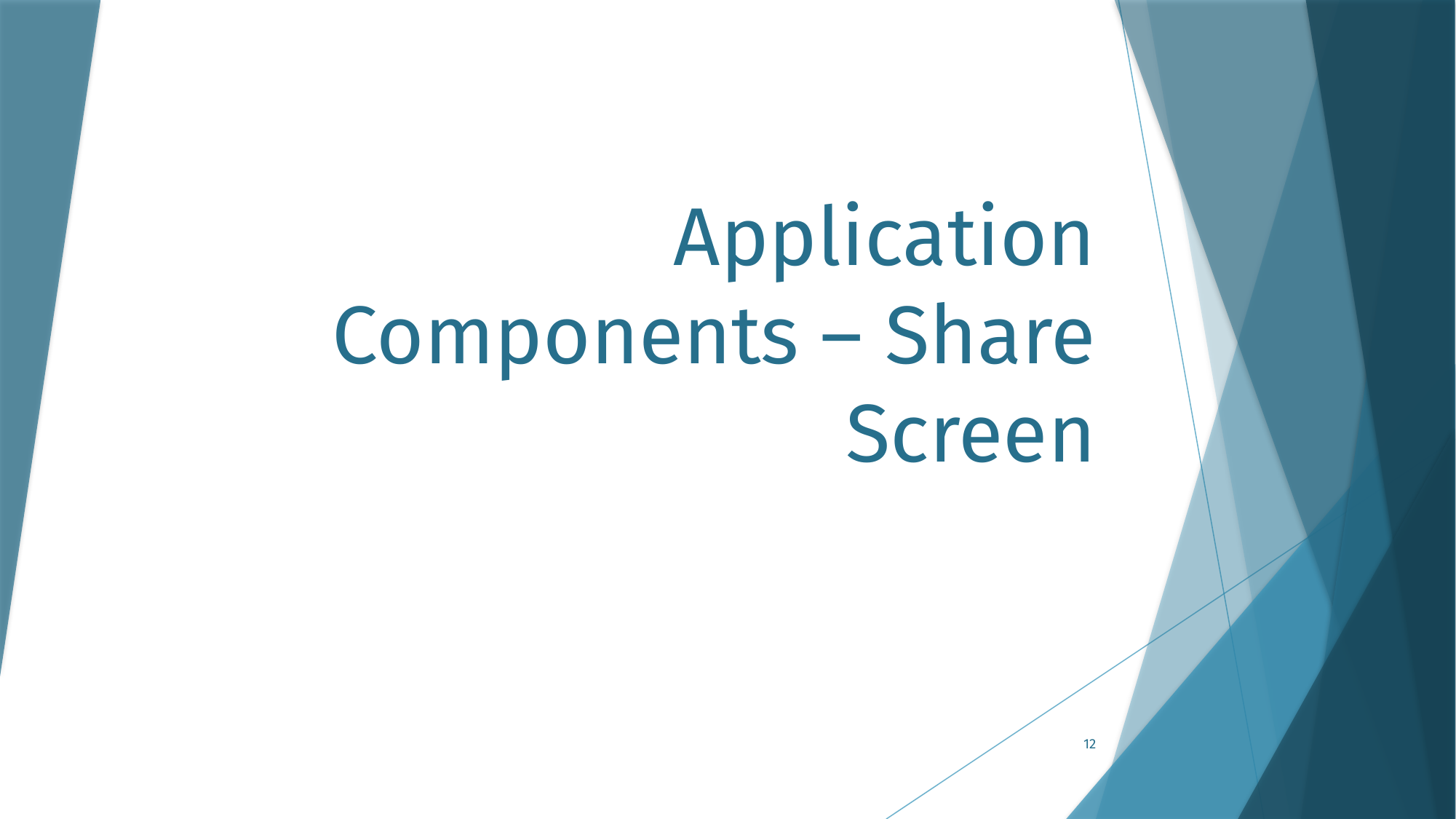

# Application Components – Share Screen
12